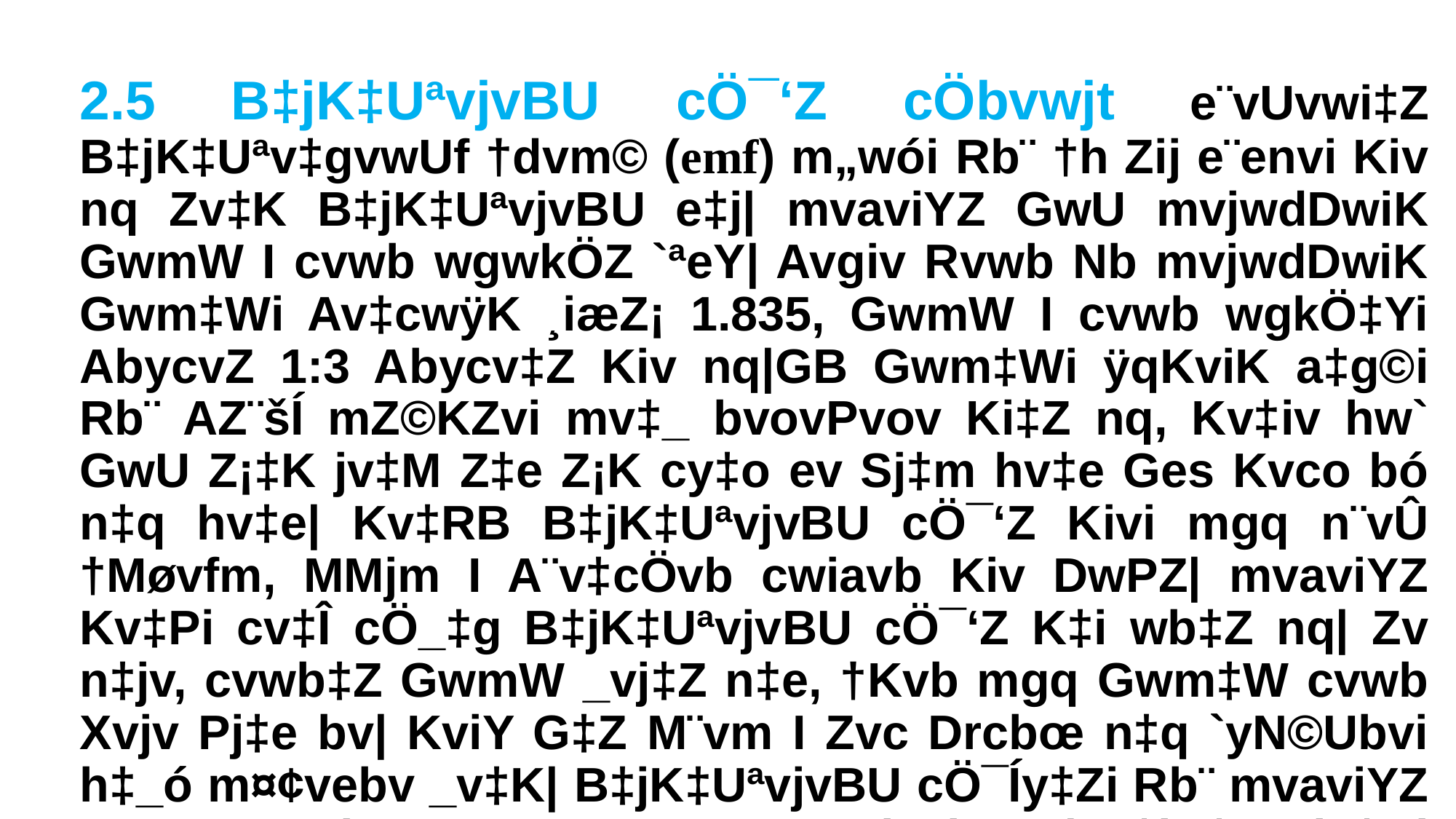

2.5 B‡jK‡UªvjvBU cÖ¯‘Z cÖbvwjt e¨vUvwi‡Z B‡jK‡Uªv‡gvwUf †dvm© (emf) m„wói Rb¨ †h Zij e¨envi Kiv nq Zv‡K B‡jK‡UªvjvBU e‡j| mvaviYZ GwU mvjwdDwiK GwmW I cvwb wgwkÖZ `ªeY| Avgiv Rvwb Nb mvjwdDwiK Gwm‡Wi Av‡cwÿK ¸iæZ¡ 1.835, GwmW I cvwb wgkÖ‡Yi AbycvZ 1:3 Abycv‡Z Kiv nq|GB Gwm‡Wi ÿqKviK a‡g©i Rb¨ AZ¨šÍ mZ©KZvi mv‡_ bvovPvov Ki‡Z nq, Kv‡iv hw` GwU Z¡‡K jv‡M Z‡e Z¡K cy‡o ev Sj‡m hv‡e Ges Kvco bó n‡q hv‡e| Kv‡RB B‡jK‡UªvjvBU cÖ¯‘Z Kivi mgq n¨vÛ †Møvfm, MMjm I A¨v‡cÖvb cwiavb Kiv DwPZ| mvaviYZ Kv‡Pi cv‡Î cÖ_‡g B‡jK‡UªvjvBU cÖ¯‘Z K‡i wb‡Z nq| Zv n‡jv, cvwb‡Z GwmW _vj‡Z n‡e, †Kvb mgq Gwm‡W cvwb Xvjv Pj‡e bv| KviY G‡Z M¨vm I Zvc Drcbœ n‡q `yN©Ubvi h‡_ó m¤¢vebv _v‡K| B‡jK‡UªvjvBU cÖ¯Íy‡Zi Rb¨ mvaviYZ cvwZZ cvwb (Distilled Water) e¨envi Kiv nq| B‡jK‡Uªvjv‡Ui mwVK Av‡cwÿK ¸cyZ¡ cvevi Rb¨ cÖ_‡g cvwb‡Z Av‡¯Í Av‡¯Í GwmW Xvj‡Z n‡e Ges Kv‡Vi A_ev Kv‡Pi cwi®‹vi GKwU  KvwV Øviv bvo‡Z nq| `ªeY cÖ¯‘‡Zi mgq B‡jK‡UªvjvB‡Ui †ek Zvc m„wó nq|Kv‡RB G‡K VvÛv K‡i nvB‡WªvwgUv‡ii mvnv‡h¨ Av‡cwÿK ¸iæZ¡ gvc‡Z nq| B‡jK‡UªvjvB‡Ui Av‡cwÿK ¸iæZ 1.16 nIqv evÃbxq|